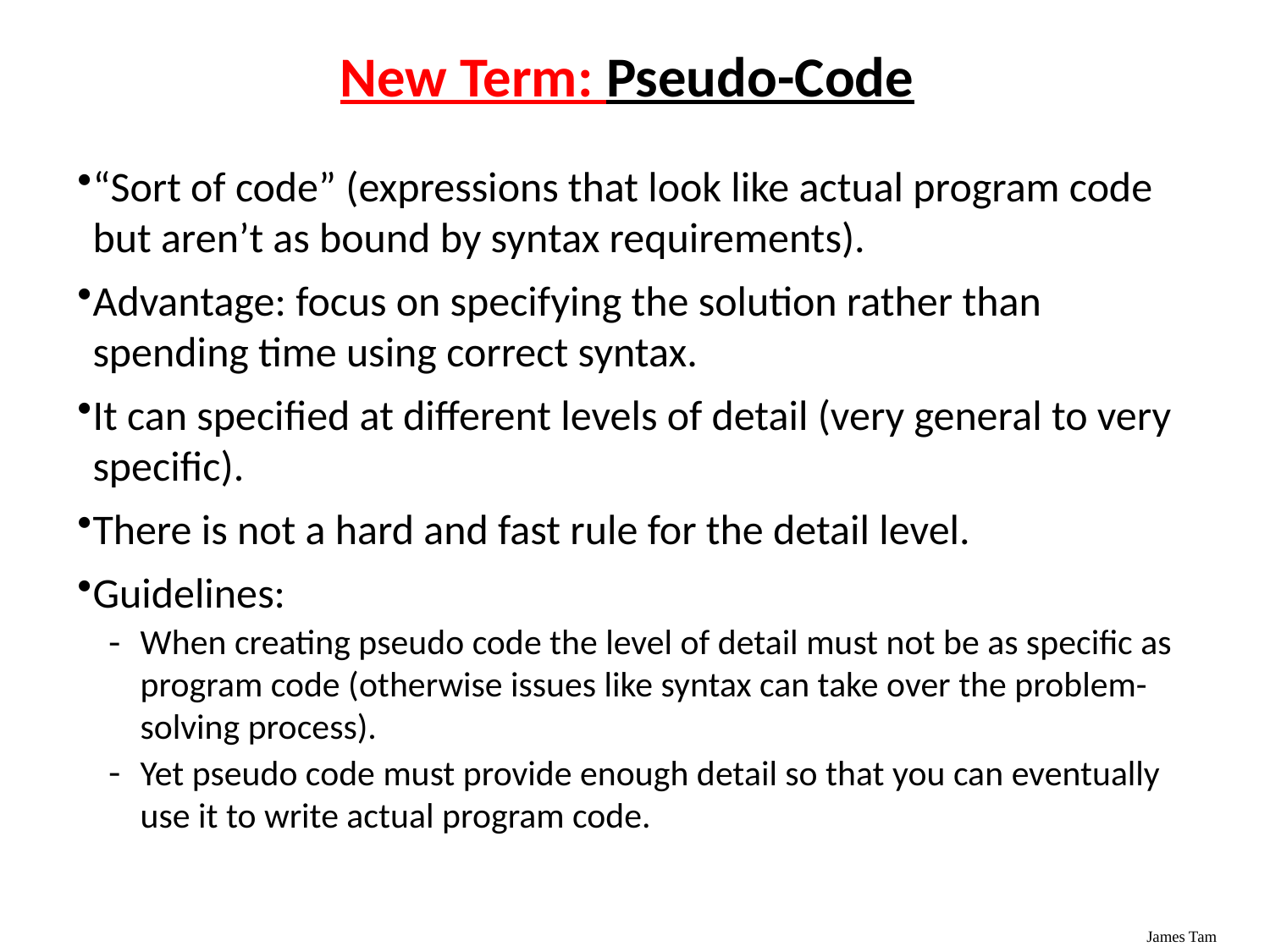

# New Term: Pseudo-Code
“Sort of code” (expressions that look like actual program code but aren’t as bound by syntax requirements).
Advantage: focus on specifying the solution rather than spending time using correct syntax.
It can specified at different levels of detail (very general to very specific).
There is not a hard and fast rule for the detail level.
Guidelines:
When creating pseudo code the level of detail must not be as specific as program code (otherwise issues like syntax can take over the problem-solving process).
Yet pseudo code must provide enough detail so that you can eventually use it to write actual program code.